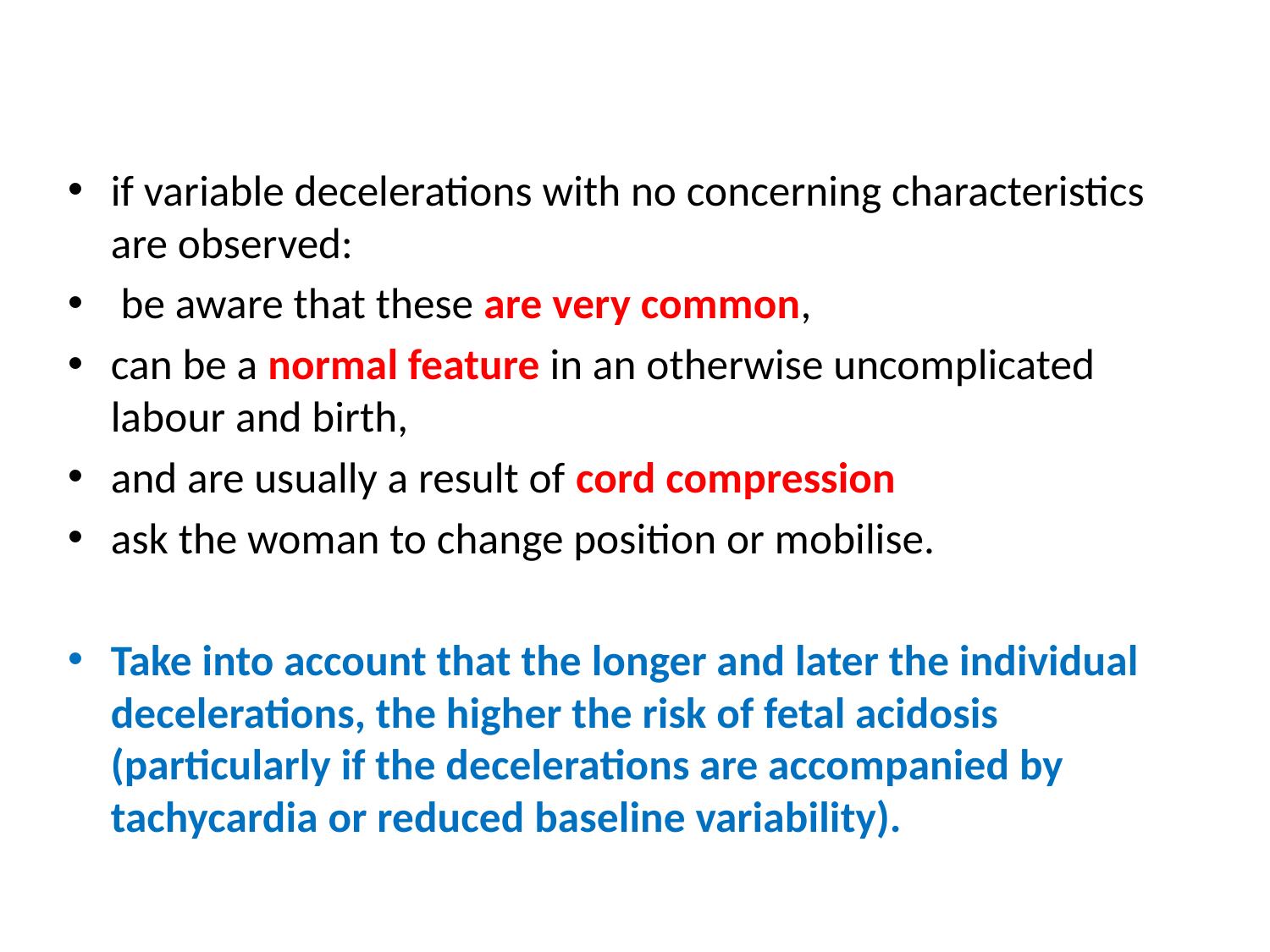

#
if variable decelerations with no concerning characteristics are observed:
 be aware that these are very common,
can be a normal feature in an otherwise uncomplicated labour and birth,
and are usually a result of cord compression
ask the woman to change position or mobilise.

Take into account that the longer and later the individual decelerations, the higher the risk of fetal acidosis (particularly if the decelerations are accompanied by tachycardia or reduced baseline variability).